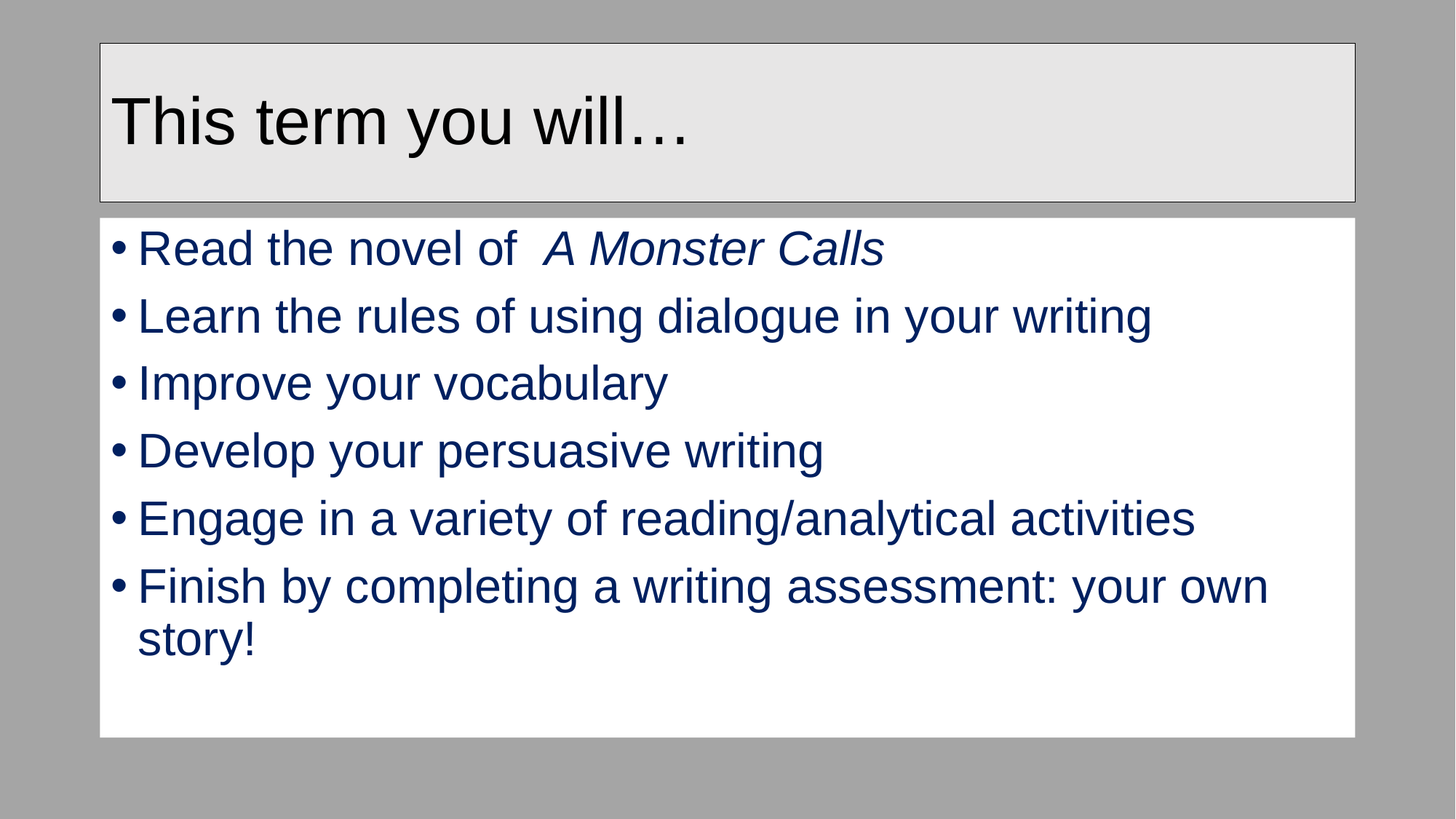

# This term you will…
Read the novel of  A Monster Calls
Learn the rules of using dialogue in your writing
Improve your vocabulary
Develop your persuasive writing
Engage in a variety of reading/analytical activities
Finish by completing a writing assessment: your own story!